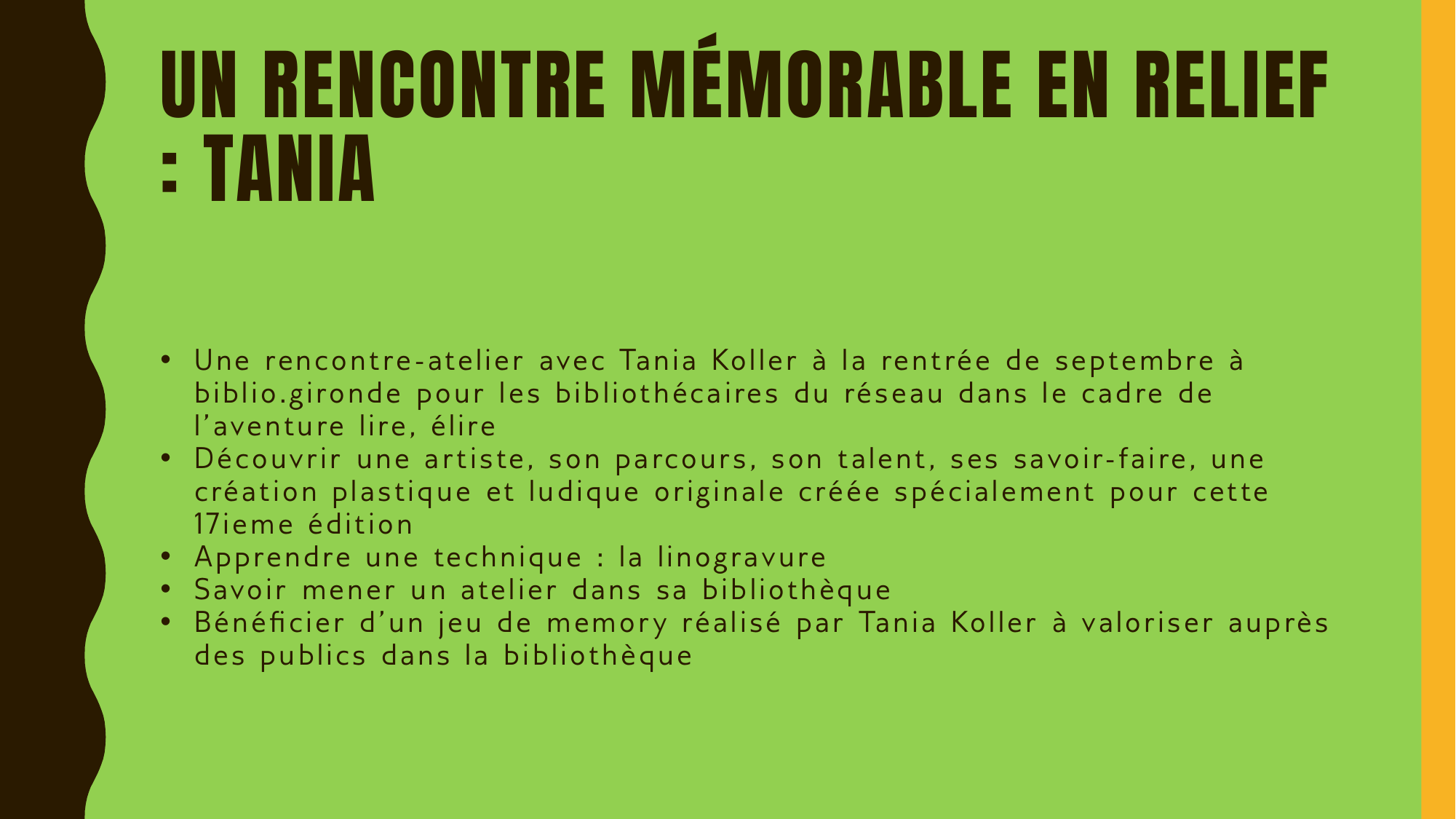

# Un rencontre mémorable en relief : tania
Une rencontre-atelier avec Tania Koller à la rentrée de septembre à biblio.gironde pour les bibliothécaires du réseau dans le cadre de l’aventure lire, élire
Découvrir une artiste, son parcours, son talent, ses savoir-faire, une création plastique et ludique originale créée spécialement pour cette 17ieme édition
Apprendre une technique : la linogravure
Savoir mener un atelier dans sa bibliothèque
Bénéficier d’un jeu de memory réalisé par Tania Koller à valoriser auprès des publics dans la bibliothèque